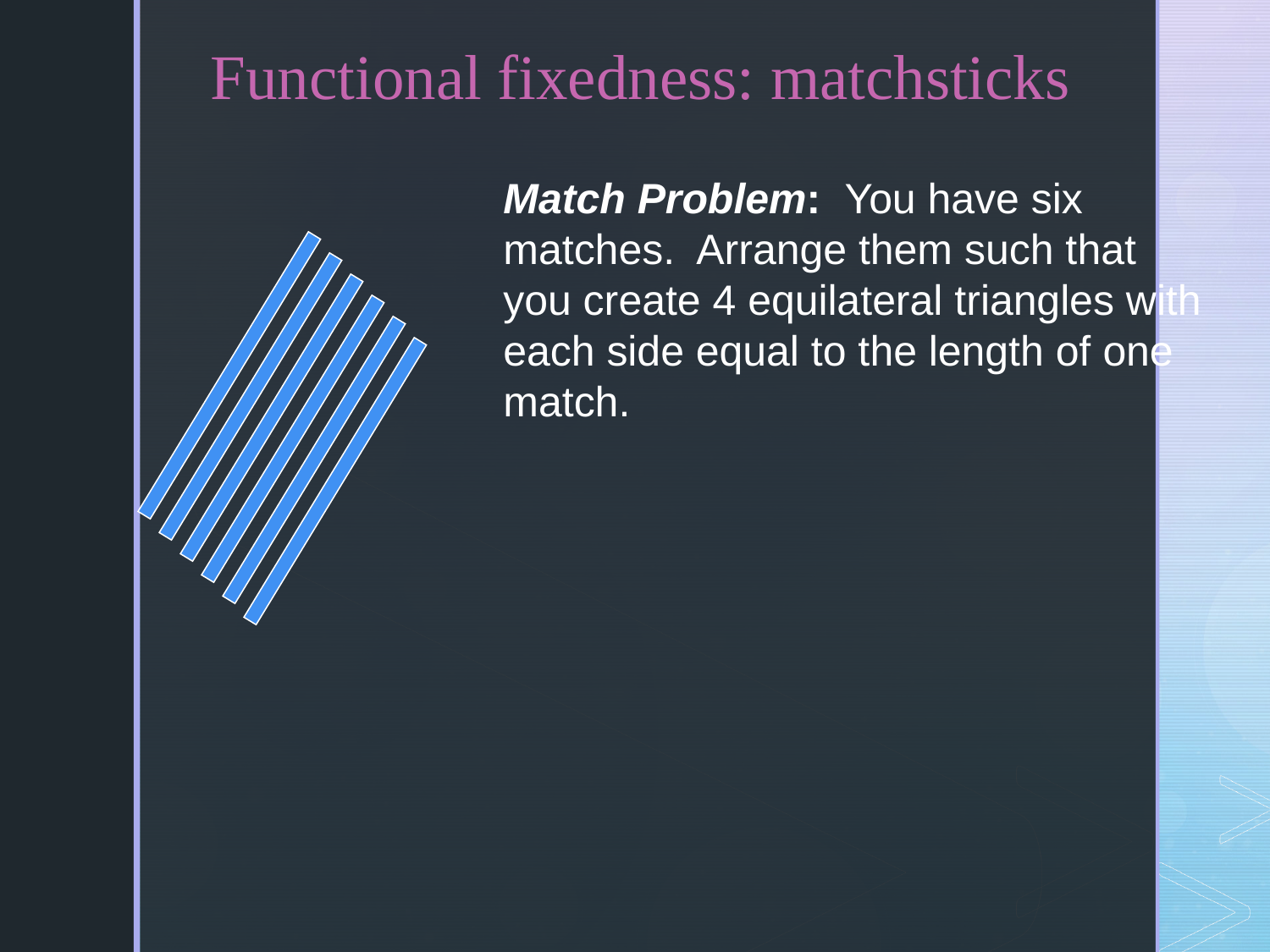

Functional fixedness: matchsticks
Match Problem:  You have six matches.  Arrange them such that you create 4 equilateral triangles with each side equal to the length of one match.